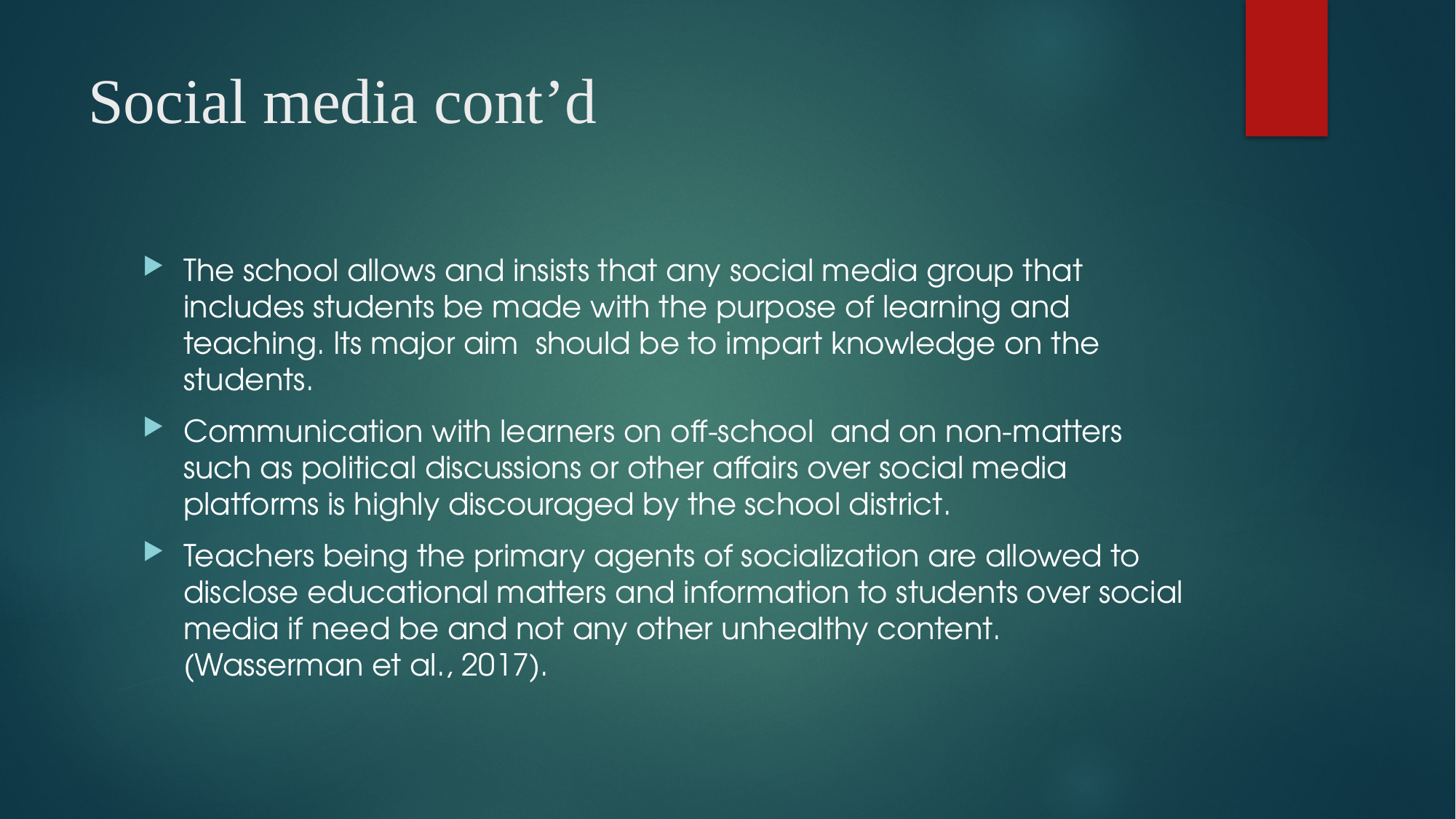

# Social media cont’d
The school allows and insists that any social media group that includes students be made with the purpose of learning and teaching. Its major aim  should be to impart knowledge on the students.
Communication with learners on off-school  and on non-matters such as political discussions or other affairs over social media platforms is highly discouraged by the school district.
Teachers being the primary agents of socialization are allowed to disclose educational matters and information to students over social media if need be and not any other unhealthy content. (Wasserman et al., 2017).